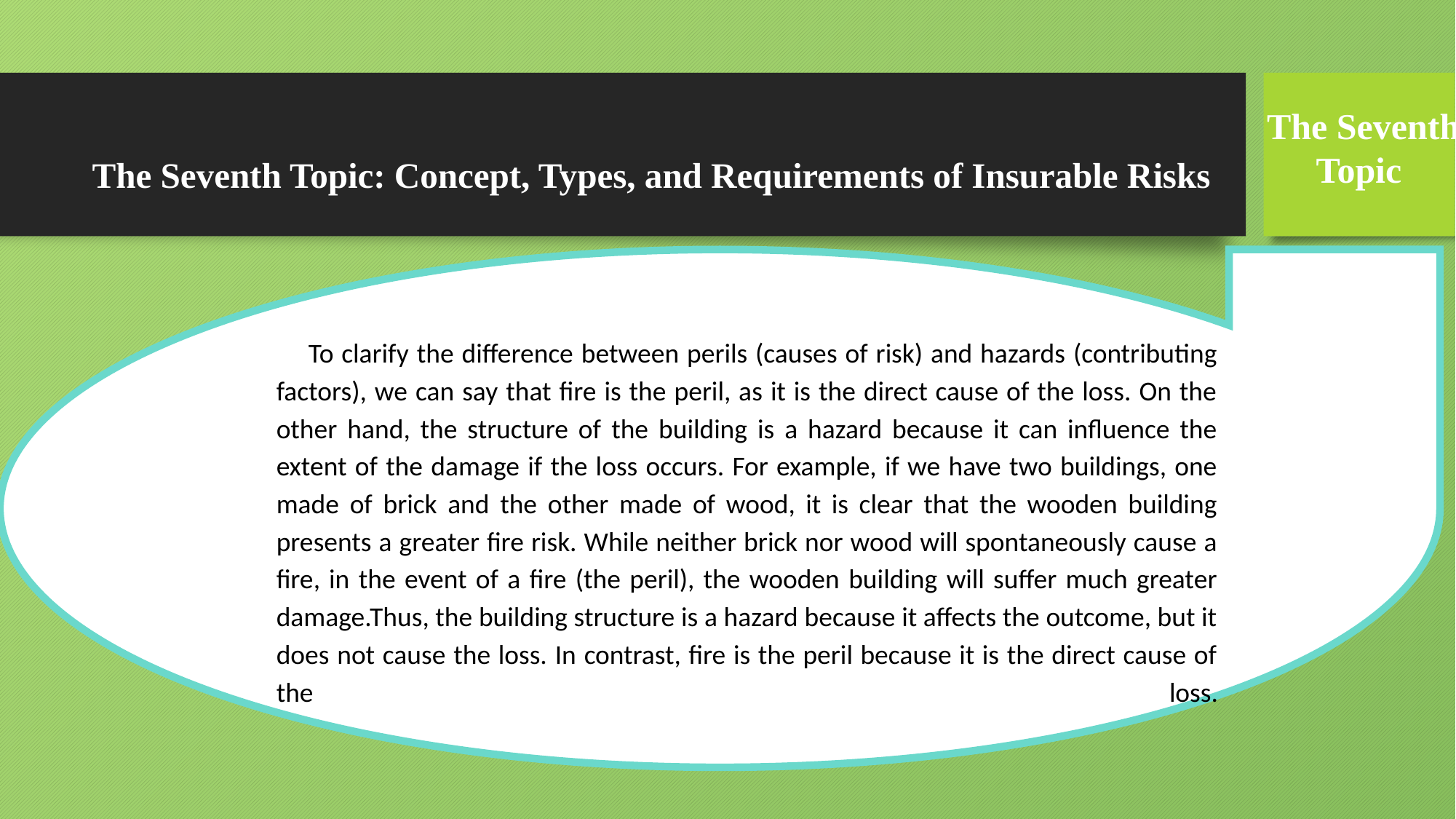

To clarify the difference between perils (causes of risk) and hazards (contributing factors), we can say that fire is the peril, as it is the direct cause of the loss. On the other hand, the structure of the building is a hazard because it can influence the extent of the damage if the loss occurs. For example, if we have two buildings, one made of brick and the other made of wood, it is clear that the wooden building presents a greater fire risk. While neither brick nor wood will spontaneously cause a fire, in the event of a fire (the peril), the wooden building will suffer much greater damage.Thus, the building structure is a hazard because it affects the outcome, but it does not cause the loss. In contrast, fire is the peril because it is the direct cause of the loss.

# The Seventh Topic: Concept, Types, and Requirements of Insurable Risks
The Seventh
 Topic